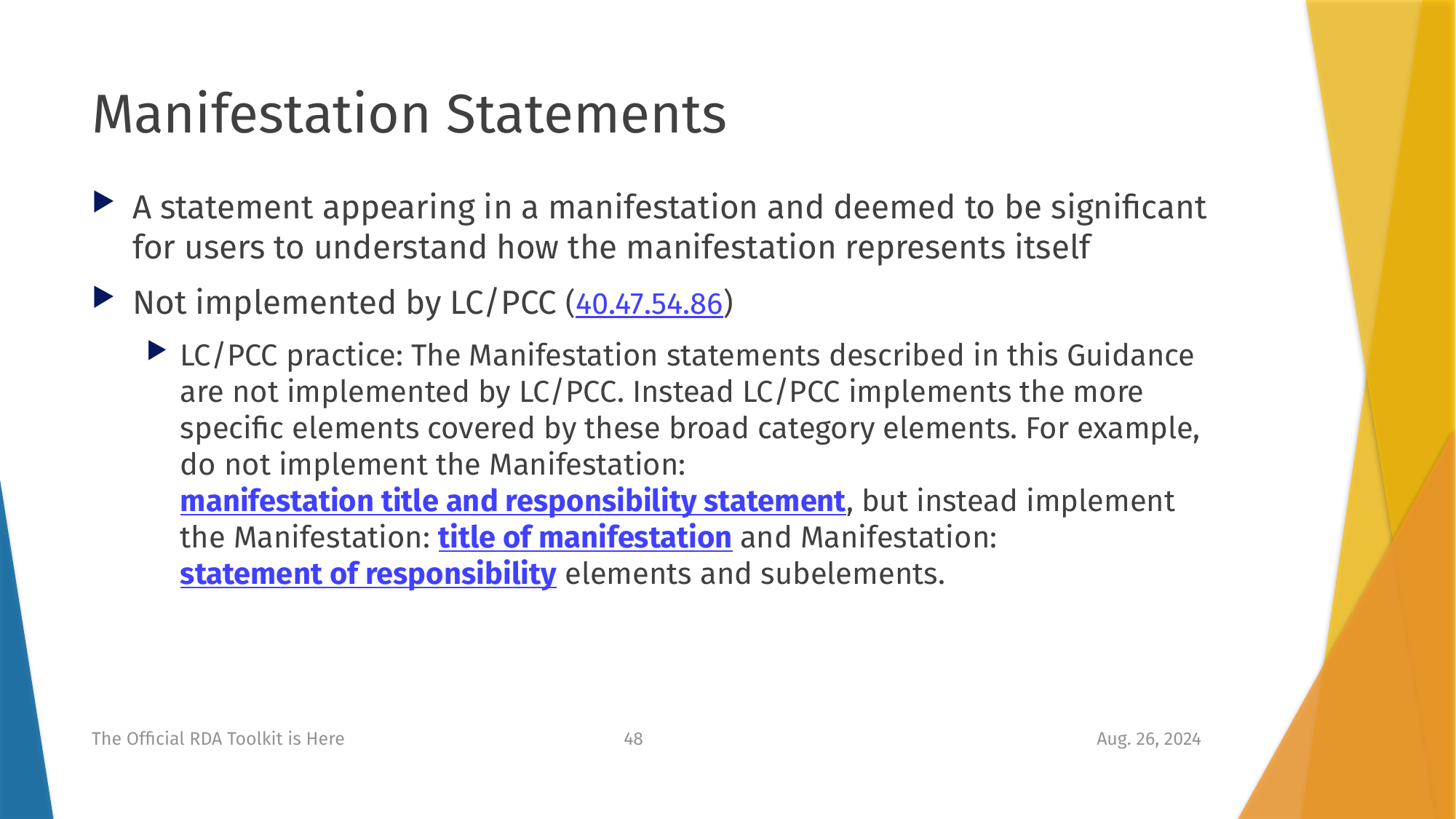

# Manifestation Statements
A statement appearing in a manifestation and deemed to be significant for users to understand how the manifestation represents itself
Not implemented by LC/PCC (40.47.54.86)
LC/PCC practice: The Manifestation statements described in this Guidance are not implemented by LC/PCC. Instead LC/PCC implements the more specific elements covered by these broad category elements. For example, do not implement the Manifestation: manifestation title and responsibility statement, but instead implement the Manifestation: title of manifestation and Manifestation: statement of responsibility elements and subelements.
48
The Official RDA Toolkit is Here
Aug. 26, 2024